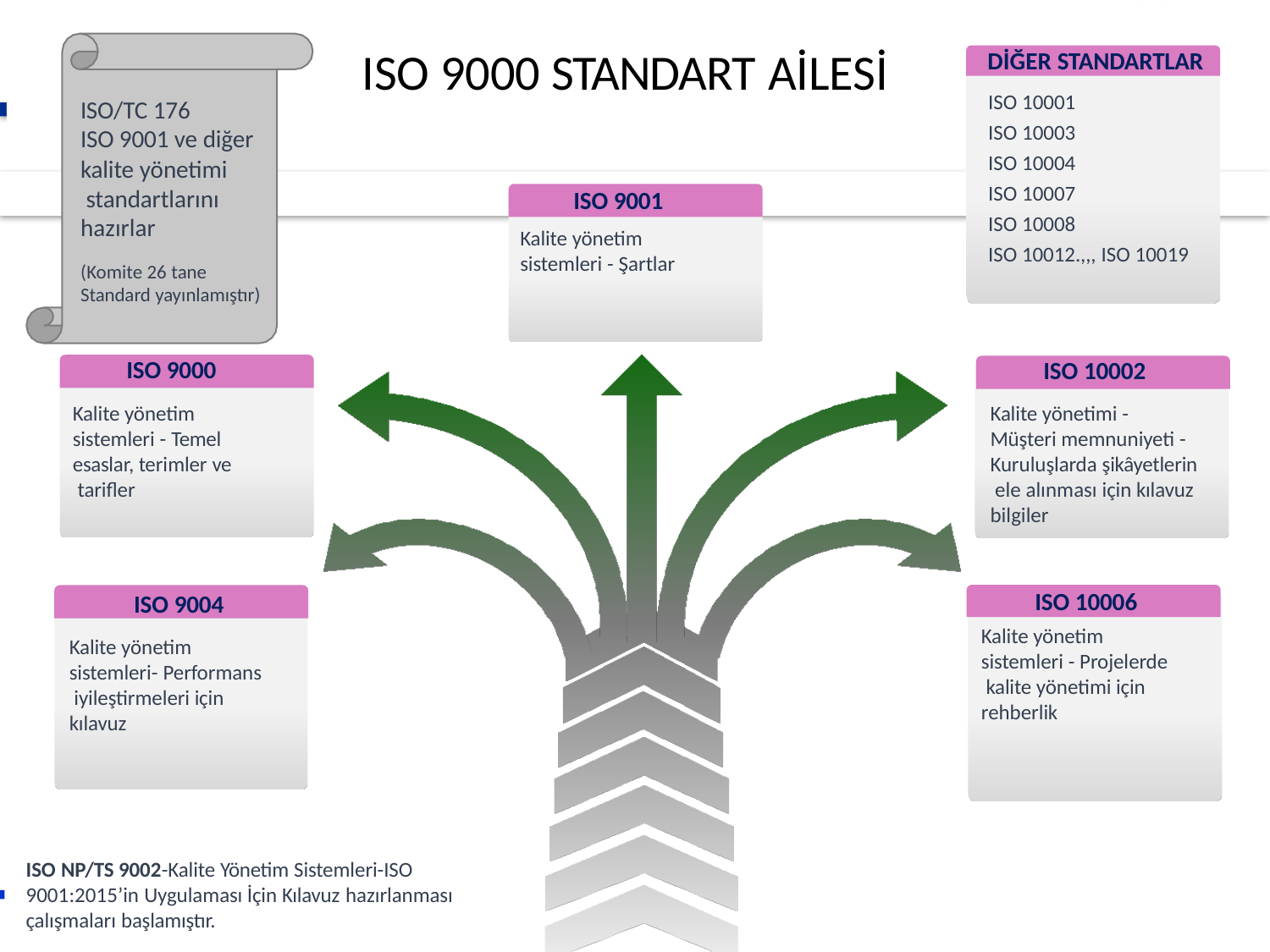

ISO 9000 STANDART AİLESİ
DİĞER STANDARTLAR
ISO 10001
ISO 10003

ISO/TC 176
ISO 9001 ve diğer
ISO 10004
ISO 10007
ISO 10008
ISO 10012.,,, ISO 10019
kalite yönetimi  standartlarını  hazırlar
(Komite 26 tane  Standard yayınlamıştır)

ISO 9001
Kalite yönetim  sistemleri - Şartlar

ISO 9000
Kalite yönetim  sistemleri - Temel  esaslar, terimler ve  tarifler

ISO 10002
Kalite yönetimi -  Müşteri memnuniyeti -  Kuruluşlarda şikâyetlerin  ele alınması için kılavuz  bilgiler

ISO 10006
Kalite yönetim  sistemleri - Projelerde  kalite yönetimi için  rehberlik
ISO 9004
Kalite yönetim  sistemleri- Performans  iyileştirmeleri için  kılavuz

01.04.2016/Rev 01
Eğitim Dairesi Başkanlığı

ISO NP/TS 9002-Kalite Yönetim Sistemleri-ISO
9001:2015’in Uygulaması İçin Kılavuz hazırlanması
çalışmaları başlamıştır.